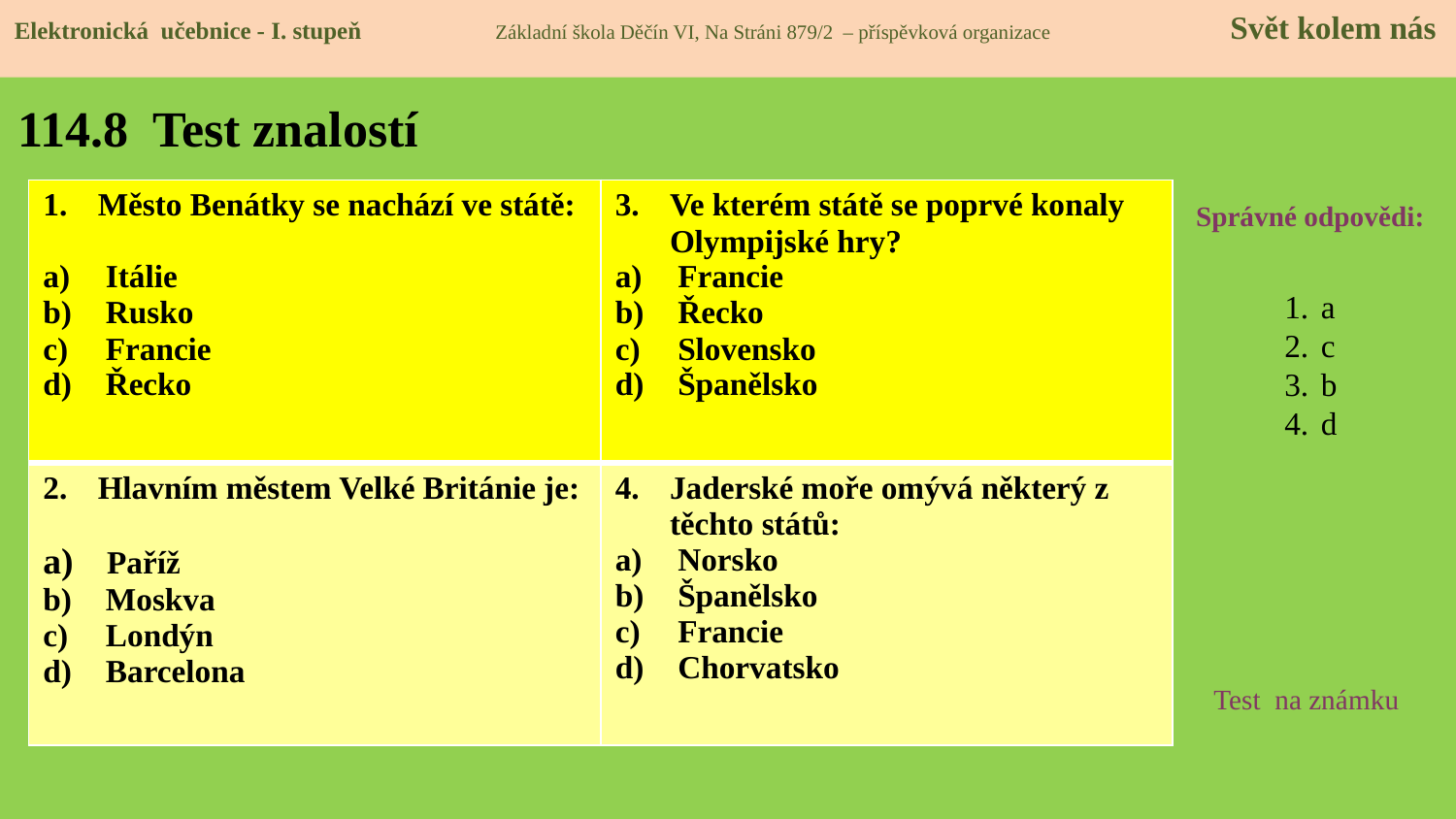

Elektronická  učebnice - I. stupeň                      Základní škola Děčín VI, Na Stráni 879/2  – příspěvková organizace                       	          Svět kolem nás

# 114.8  Test znalostí
| Město Benátky se nachází ve státě: Itálie Rusko Francie Řecko | Ve kterém státě se poprvé konaly Olympijské hry? Francie Řecko Slovensko Španělsko |
| --- | --- |
| Hlavním městem Velké Británie je: Paříž Moskva Londýn Barcelona | Jaderské moře omývá některý z těchto států: Norsko Španělsko Francie Chorvatsko |
Správné odpovědi:

a
c
b
d

Test  na známku